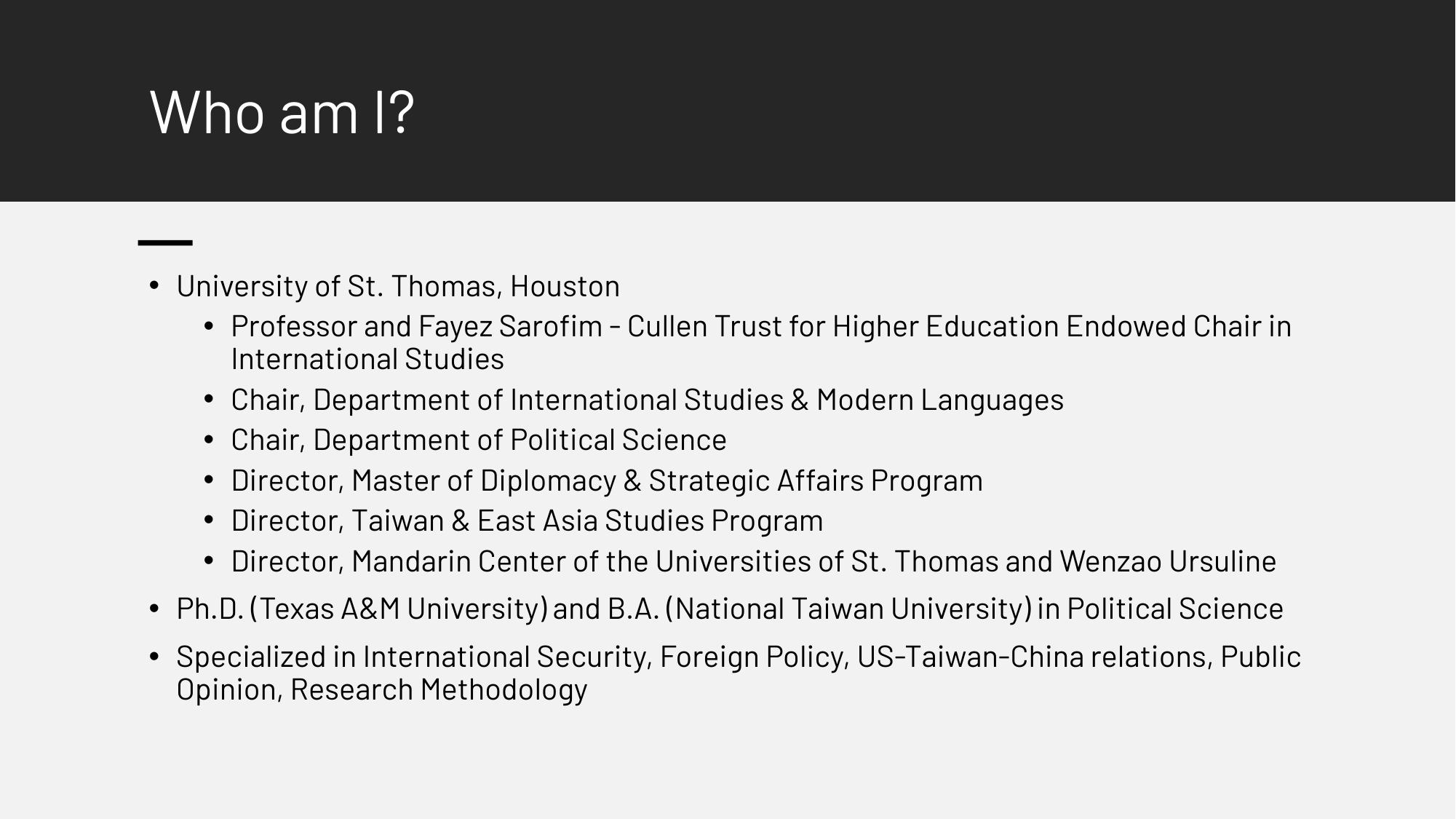

# Who am I?

University of St. Thomas, Houston
Professor and Fayez Sarofim - Cullen Trust for Higher Education Endowed Chair in International Studies
Chair, Department of International Studies & Modern Languages
Chair, Department of Political Science
Director, Master of Diplomacy & Strategic Affairs Program
Director, Taiwan & East Asia Studies Program
Director, Mandarin Center of the Universities of St. Thomas and Wenzao Ursuline
Ph.D. (Texas A&M University) and B.A. (National Taiwan University) in Political Science
Specialized in International Security, Foreign Policy, US-Taiwan-China relations, Public Opinion, Research Methodology